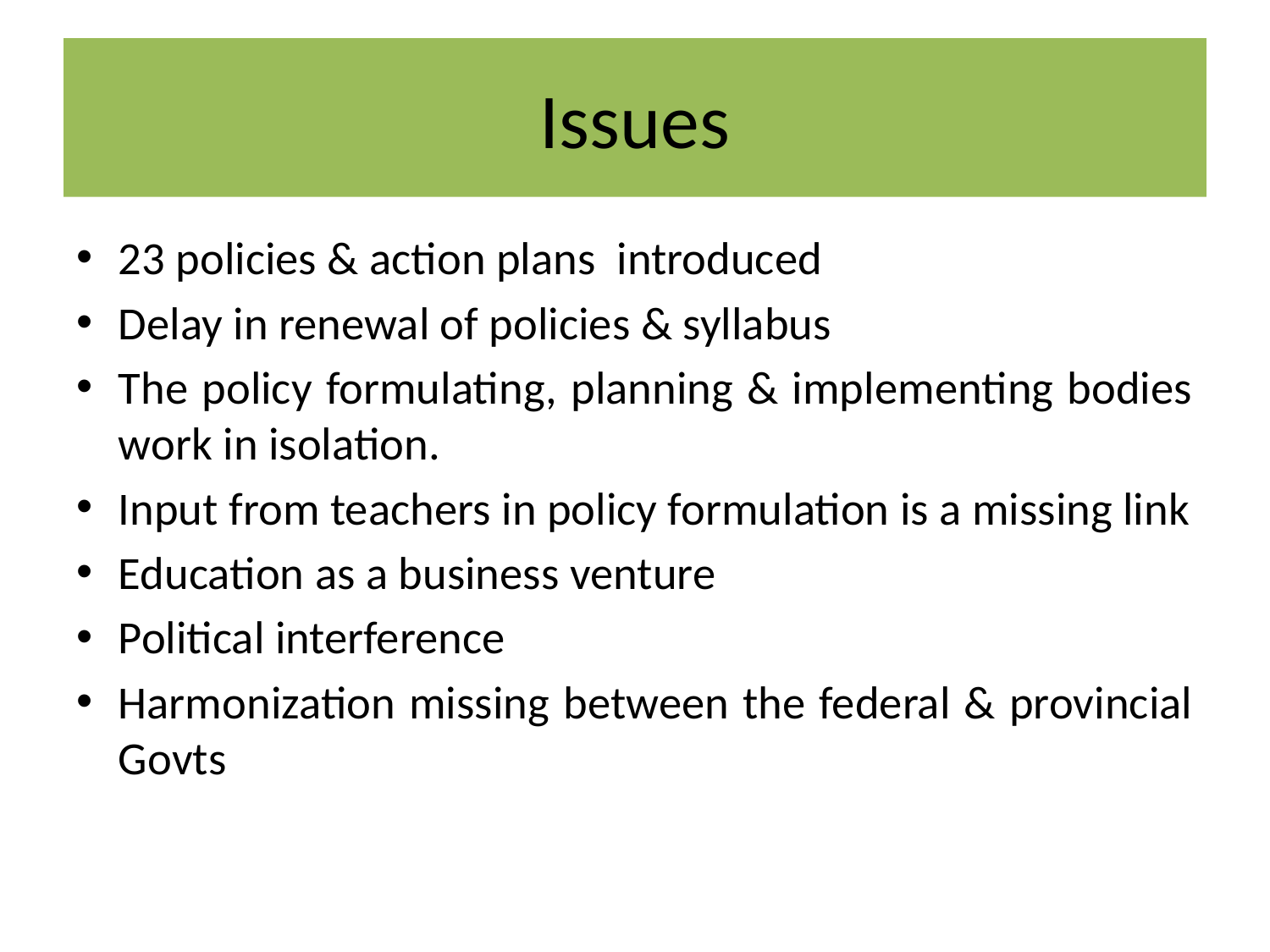

# Issues
23 policies & action plans  introduced
Delay in renewal of policies & syllabus
The policy formulating, planning & implementing bodies work in isolation.
Input from teachers in policy formulation is a missing link
Education as a business venture
Political interference
Harmonization missing between the federal & provincial Govts